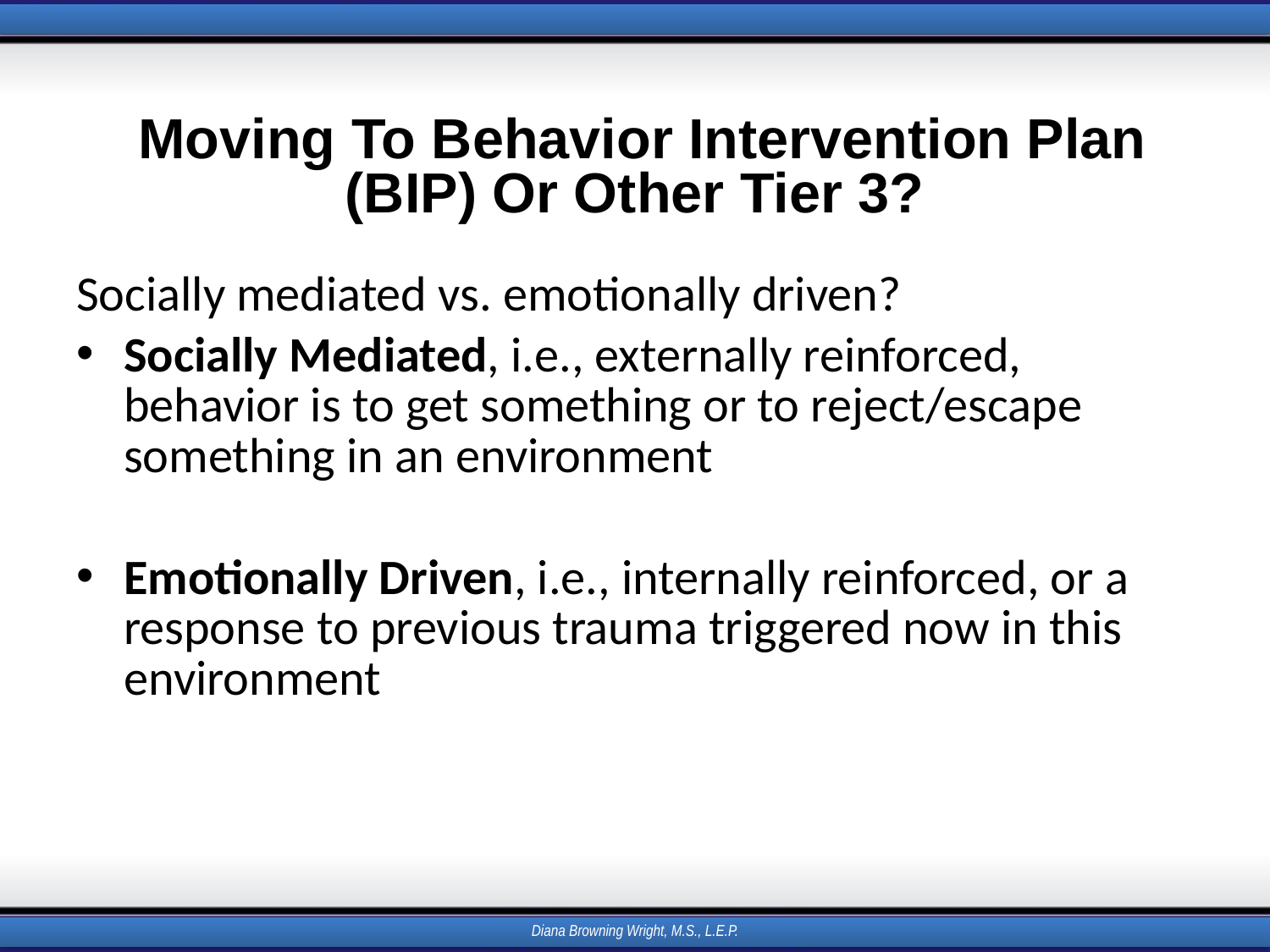

# Moving To Behavior Intervention Plan (BIP) Or Other Tier 3?
Socially mediated vs. emotionally driven?
Socially Mediated, i.e., externally reinforced, behavior is to get something or to reject/escape something in an environment

Emotionally Driven, i.e., internally reinforced, or a response to previous trauma triggered now in this environment
Diana Browning Wright, M.S., L.E.P.